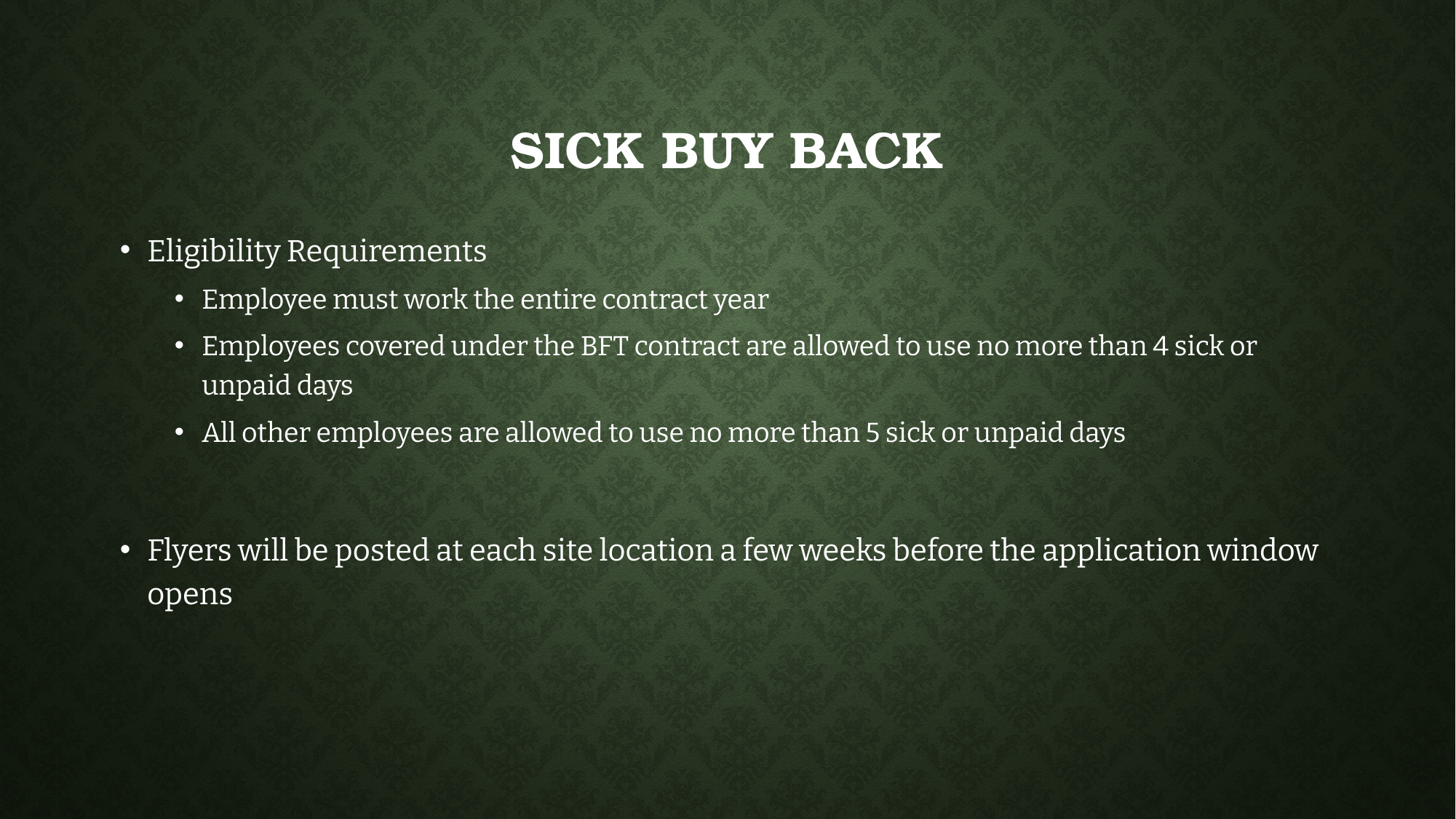

# SICK BUY BACK
Eligibility Requirements
Employee must work the entire contract year
Employees covered under the BFT contract are allowed to use no more than 4 sick or unpaid days
All other employees are allowed to use no more than 5 sick or unpaid days

Flyers will be posted at each site location a few weeks before the application window opens